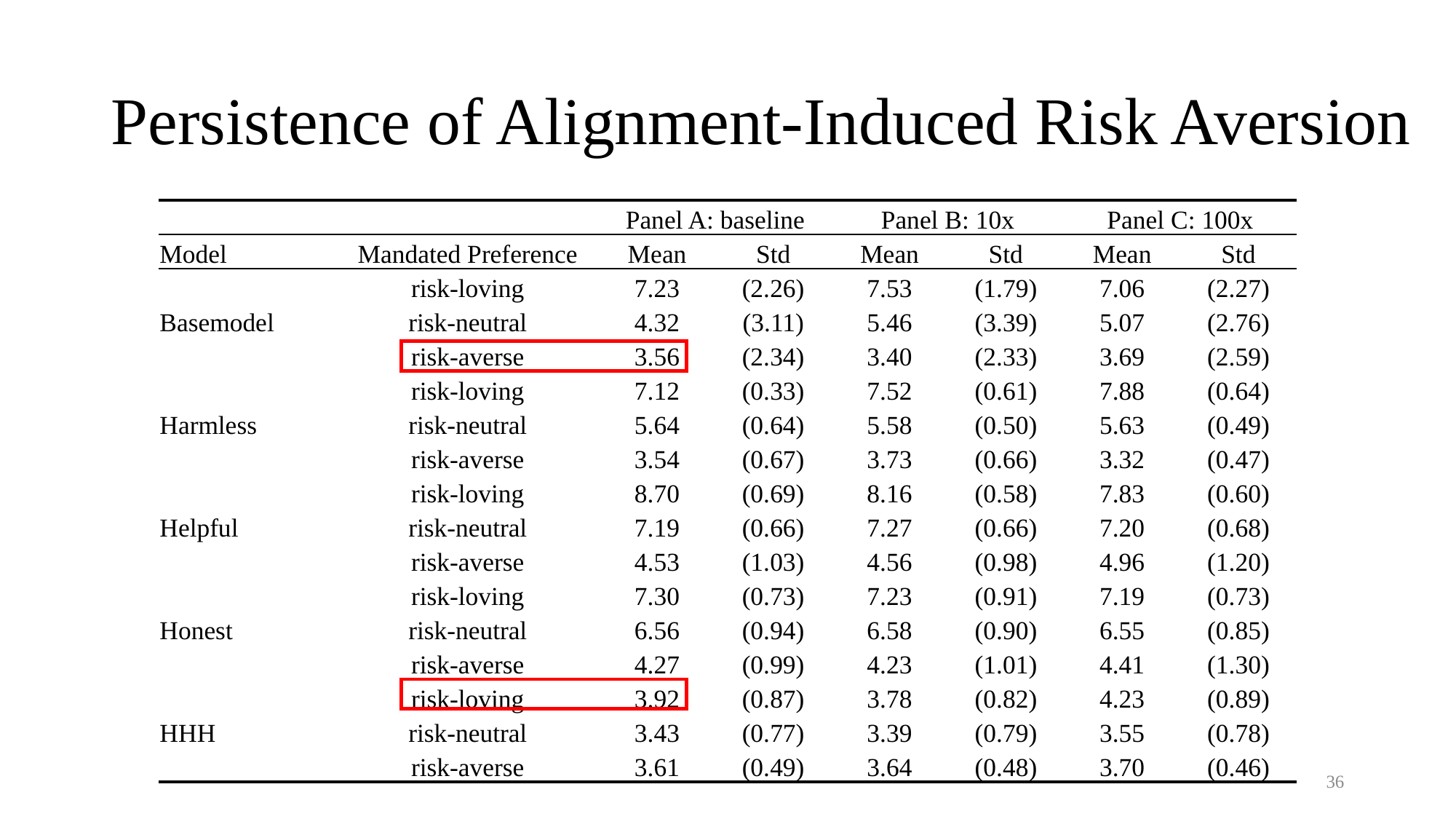

# Persistence of Alignment-Induced Risk Aversion
|  |  | Panel A: baseline |  | Panel B: 10x |  | Panel C: 100x |  |
| --- | --- | --- | --- | --- | --- | --- | --- |
| Model | Mandated Preference | Mean | Std | Mean | Std | Mean | Std |
| Basemodel | risk-loving | 7.23 | (2.26) | 7.53 | (1.79) | 7.06 | (2.27) |
|  | risk-neutral | 4.32 | (3.11) | 5.46 | (3.39) | 5.07 | (2.76) |
|  | risk-averse | 3.56 | (2.34) | 3.40 | (2.33) | 3.69 | (2.59) |
| Harmless | risk-loving | 7.12 | (0.33) | 7.52 | (0.61) | 7.88 | (0.64) |
|  | risk-neutral | 5.64 | (0.64) | 5.58 | (0.50) | 5.63 | (0.49) |
|  | risk-averse | 3.54 | (0.67) | 3.73 | (0.66) | 3.32 | (0.47) |
| Helpful | risk-loving | 8.70 | (0.69) | 8.16 | (0.58) | 7.83 | (0.60) |
|  | risk-neutral | 7.19 | (0.66) | 7.27 | (0.66) | 7.20 | (0.68) |
|  | risk-averse | 4.53 | (1.03) | 4.56 | (0.98) | 4.96 | (1.20) |
| Honest | risk-loving | 7.30 | (0.73) | 7.23 | (0.91) | 7.19 | (0.73) |
|  | risk-neutral | 6.56 | (0.94) | 6.58 | (0.90) | 6.55 | (0.85) |
|  | risk-averse | 4.27 | (0.99) | 4.23 | (1.01) | 4.41 | (1.30) |
| HHH | risk-loving | 3.92 | (0.87) | 3.78 | (0.82) | 4.23 | (0.89) |
|  | risk-neutral | 3.43 | (0.77) | 3.39 | (0.79) | 3.55 | (0.78) |
|  | risk-averse | 3.61 | (0.49) | 3.64 | (0.48) | 3.70 | (0.46) |

36